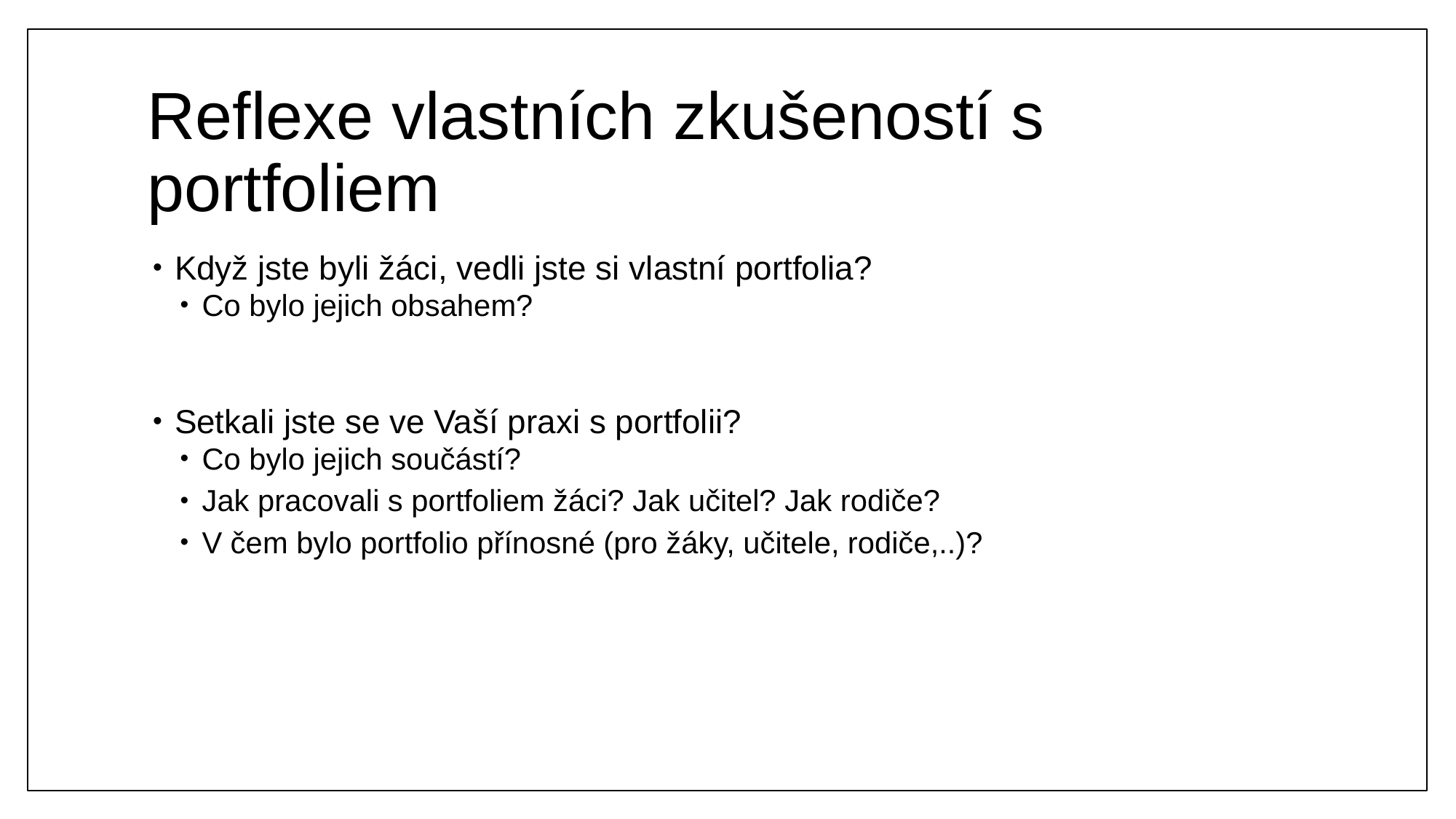

# Reflexe vlastních zkušeností s portfoliem
Když jste byli žáci, vedli jste si vlastní portfolia?
Co bylo jejich obsahem?

Setkali jste se ve Vaší praxi s portfolii?
Co bylo jejich součástí?
Jak pracovali s portfoliem žáci? Jak učitel? Jak rodiče?
V čem bylo portfolio přínosné (pro žáky, učitele, rodiče,..)?